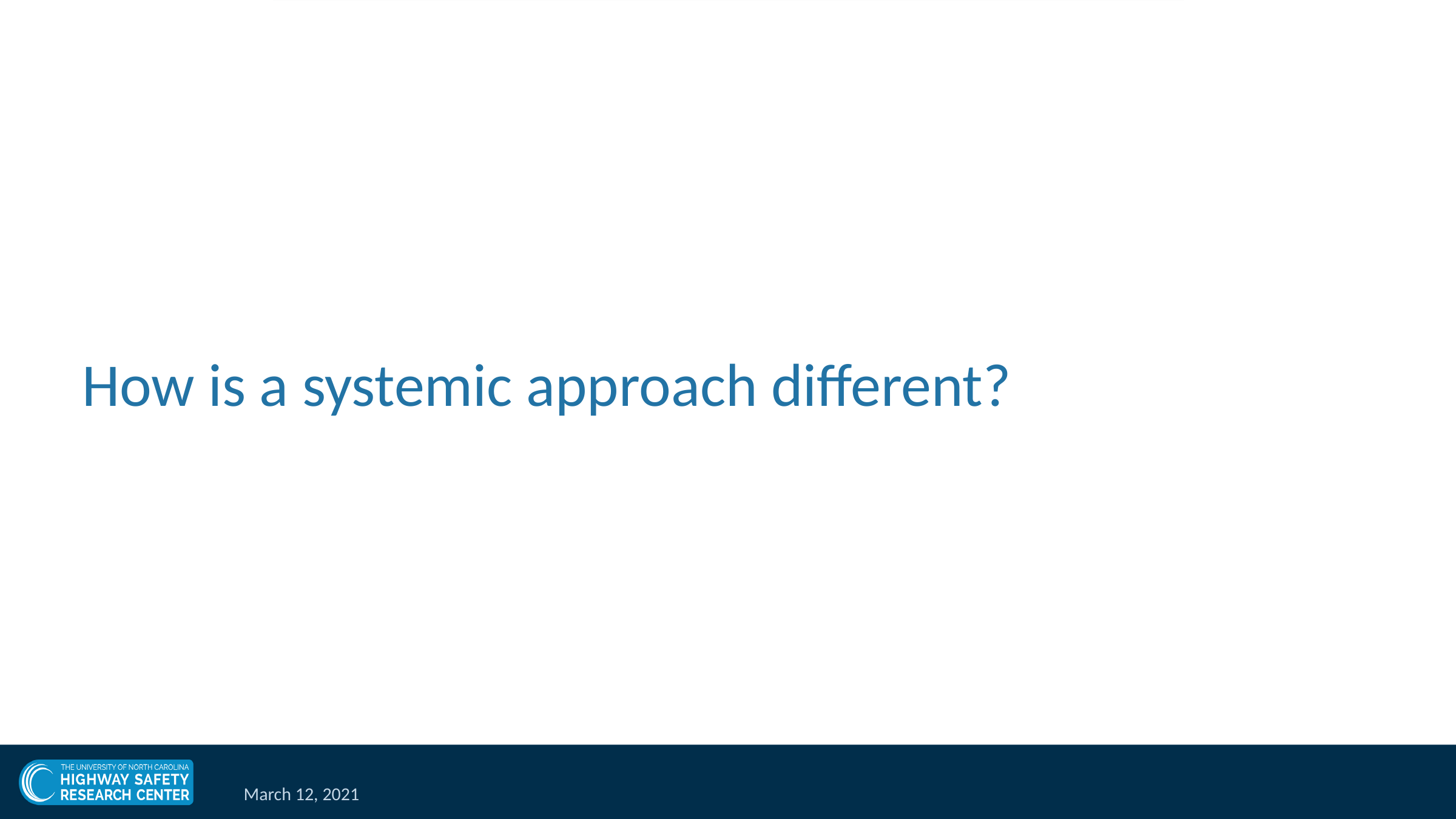

# How is a systemic approach different?
March 12, 2021